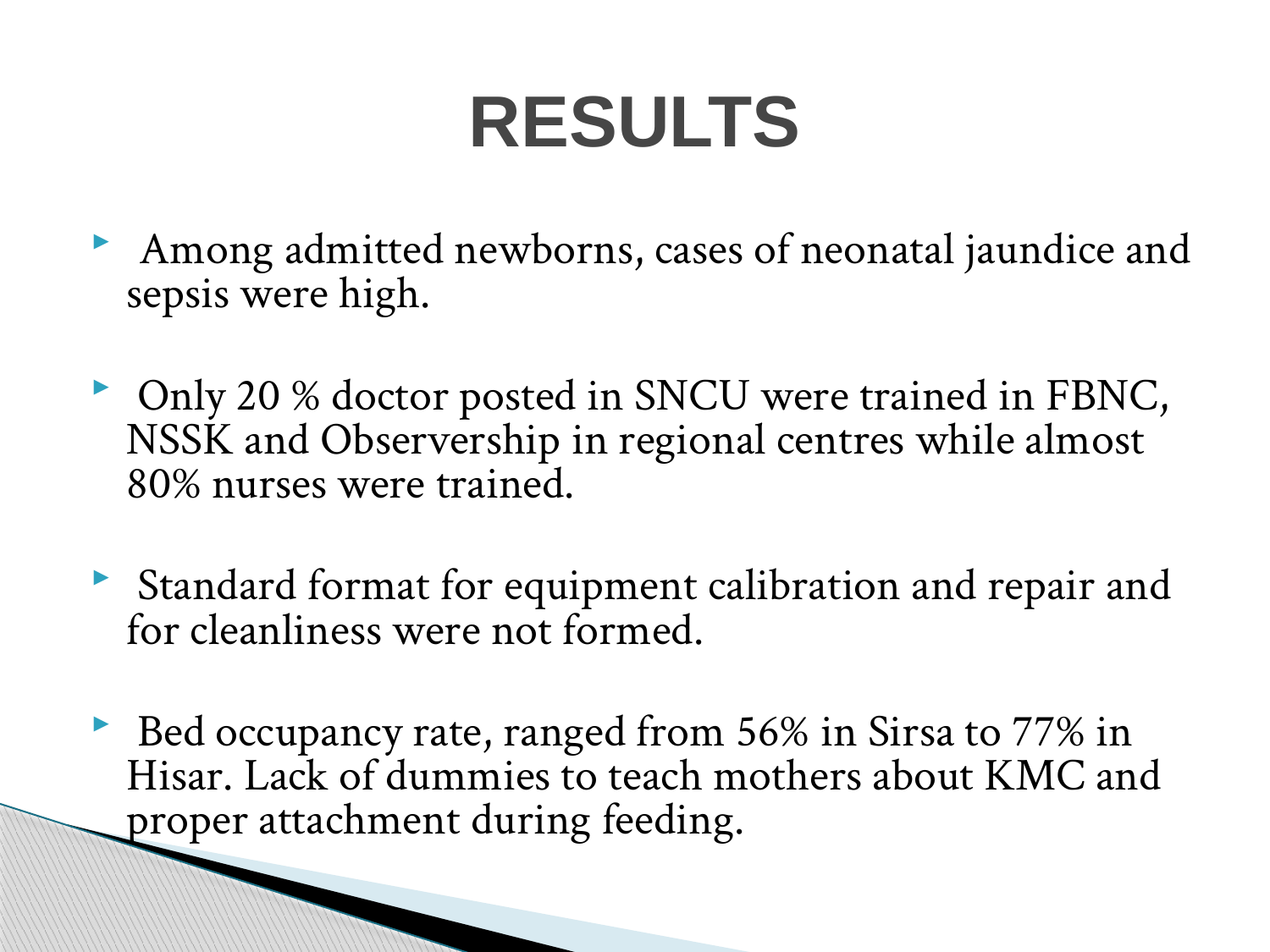

# RESULTS
 Among admitted newborns, cases of neonatal jaundice and sepsis were high.

 Only 20 % doctor posted in SNCU were trained in FBNC, NSSK and Observership in regional centres while almost 80% nurses were trained.

 Standard format for equipment calibration and repair and for cleanliness were not formed.

 Bed occupancy rate, ranged from 56% in Sirsa to 77% in Hisar. Lack of dummies to teach mothers about KMC and proper attachment during feeding.